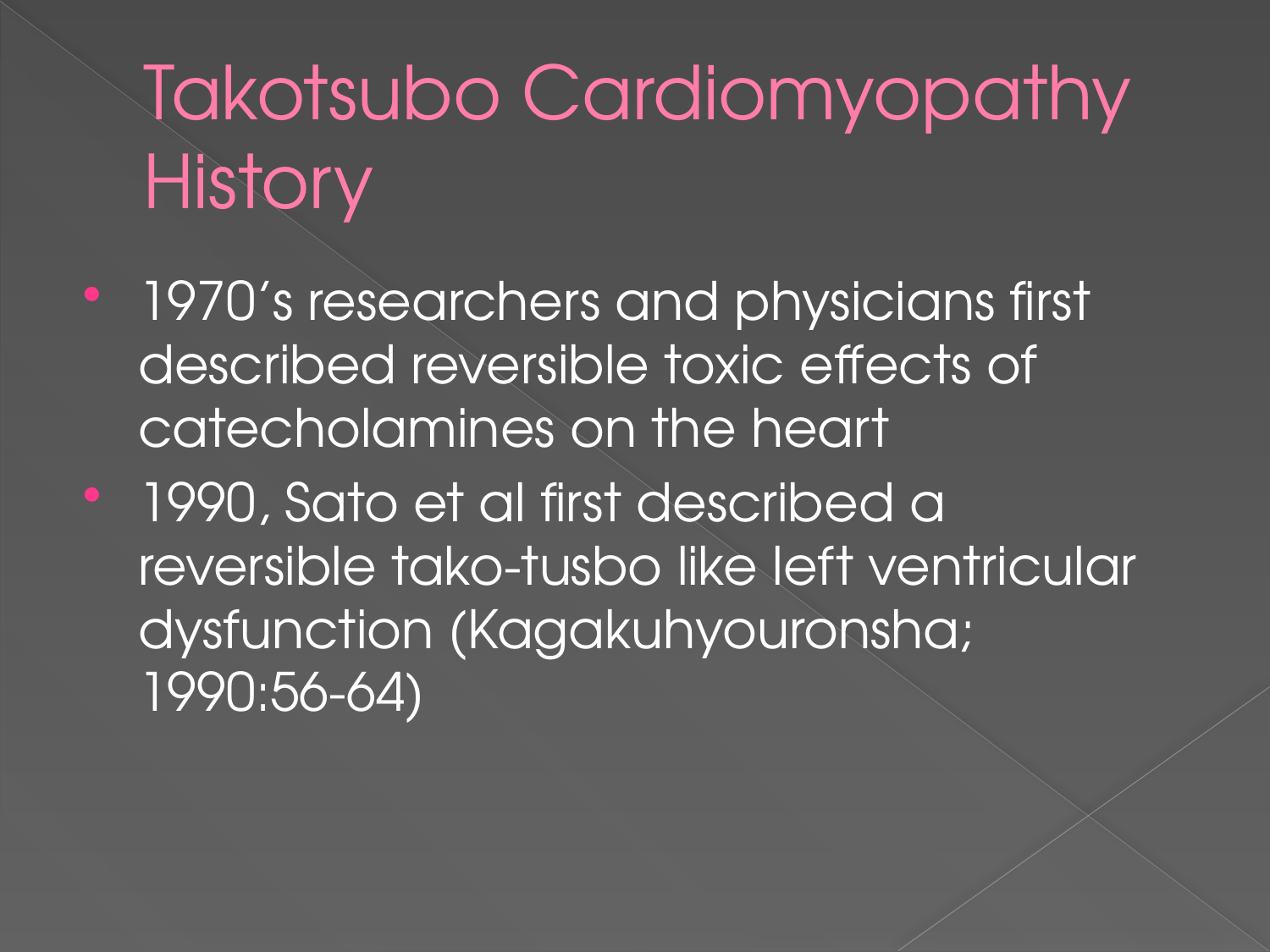

# Takotsubo Cardiomyopathy History
1970’s researchers and physicians first described reversible toxic effects of catecholamines on the heart
1990, Sato et al first described a reversible tako-tusbo like left ventricular dysfunction (Kagakuhyouronsha; 1990:56-64)